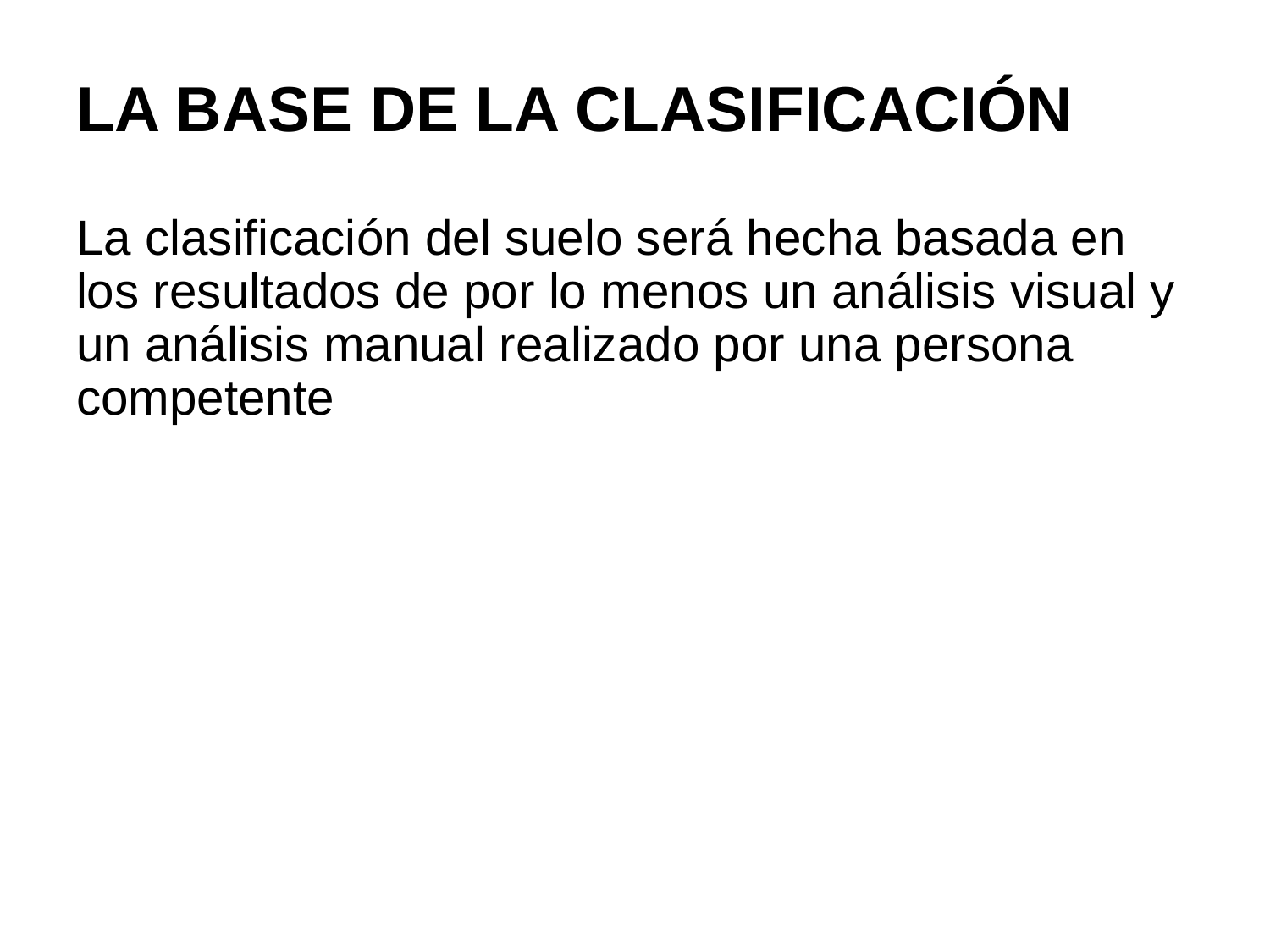

# La Base de la Clasificación
La clasificación del suelo será hecha basada en los resultados de por lo menos un análisis visual y un análisis manual realizado por una persona competente
104